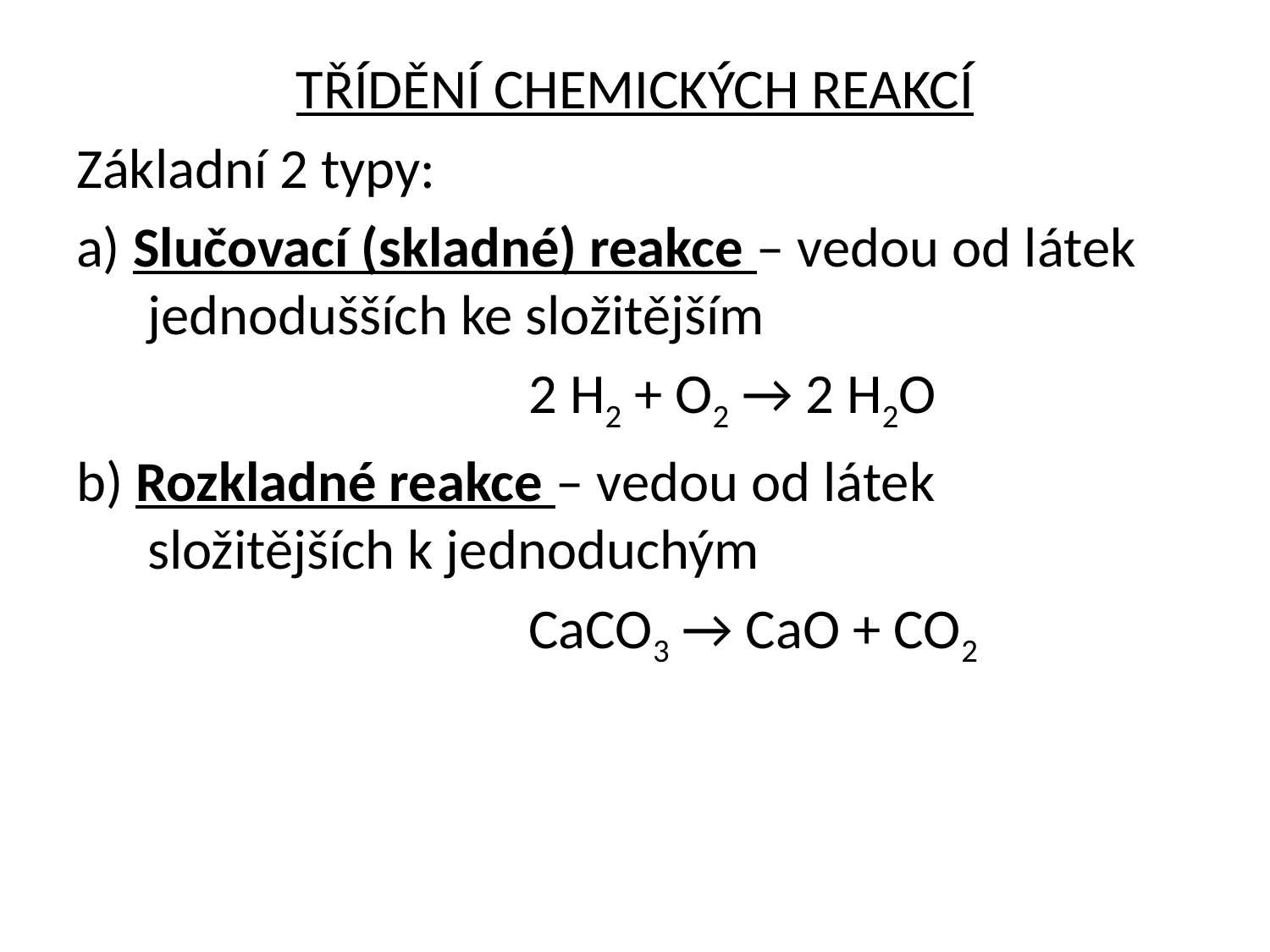

TŘÍDĚNÍ CHEMICKÝCH REAKCÍ
Základní 2 typy:
a) Slučovací (skladné) reakce – vedou od látek jednodušších ke složitějším
				2 H2 + O2 → 2 H2O
b) Rozkladné reakce – vedou od látek složitějších k jednoduchým
				CaCO3 → CaO + CO2